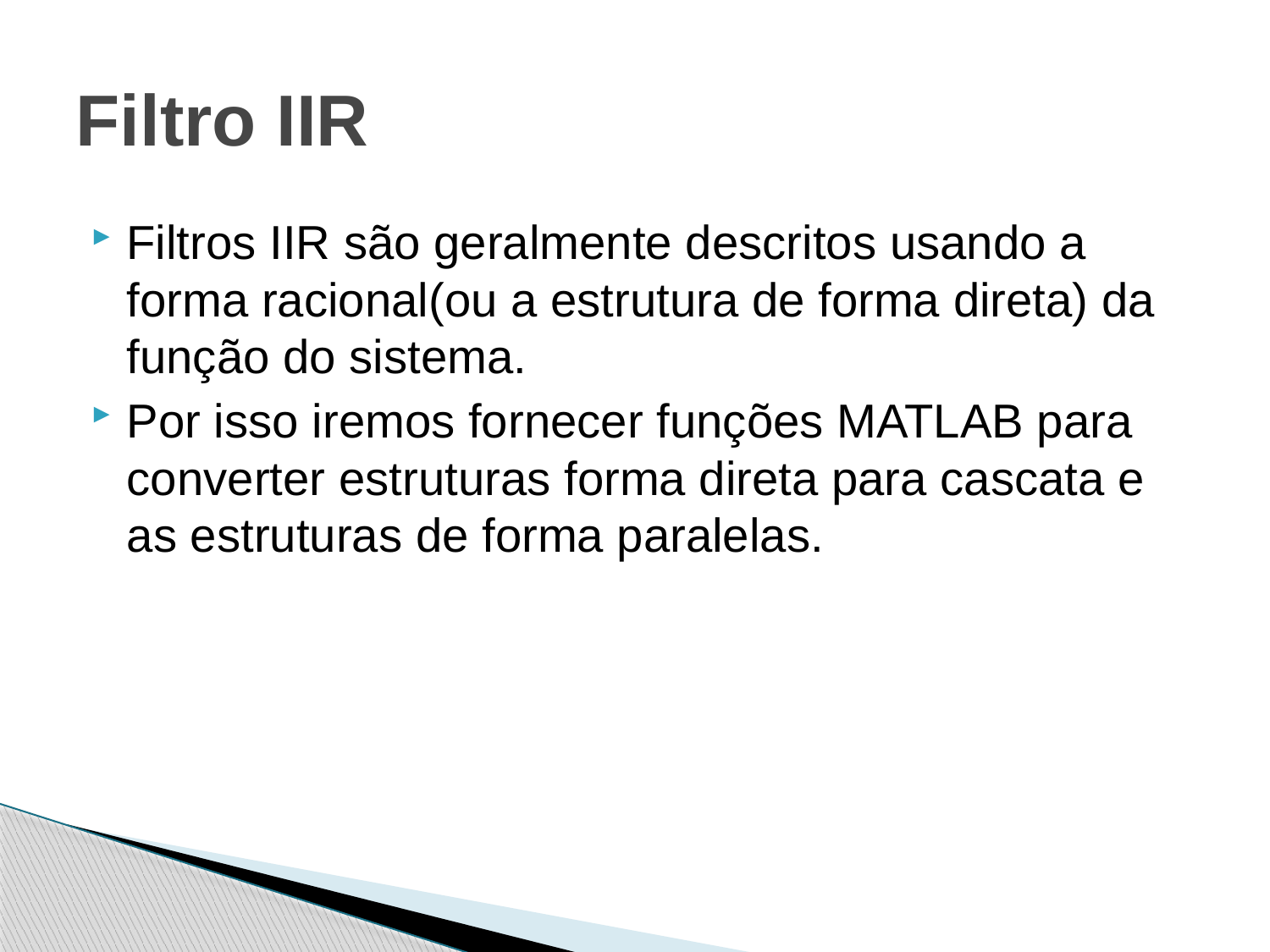

# Filtro IIR
Filtros IIR são geralmente descritos usando a forma racional(ou a estrutura de forma direta) da função do sistema.
Por isso iremos fornecer funções MATLAB para converter estruturas forma direta para cascata e as estruturas de forma paralelas.